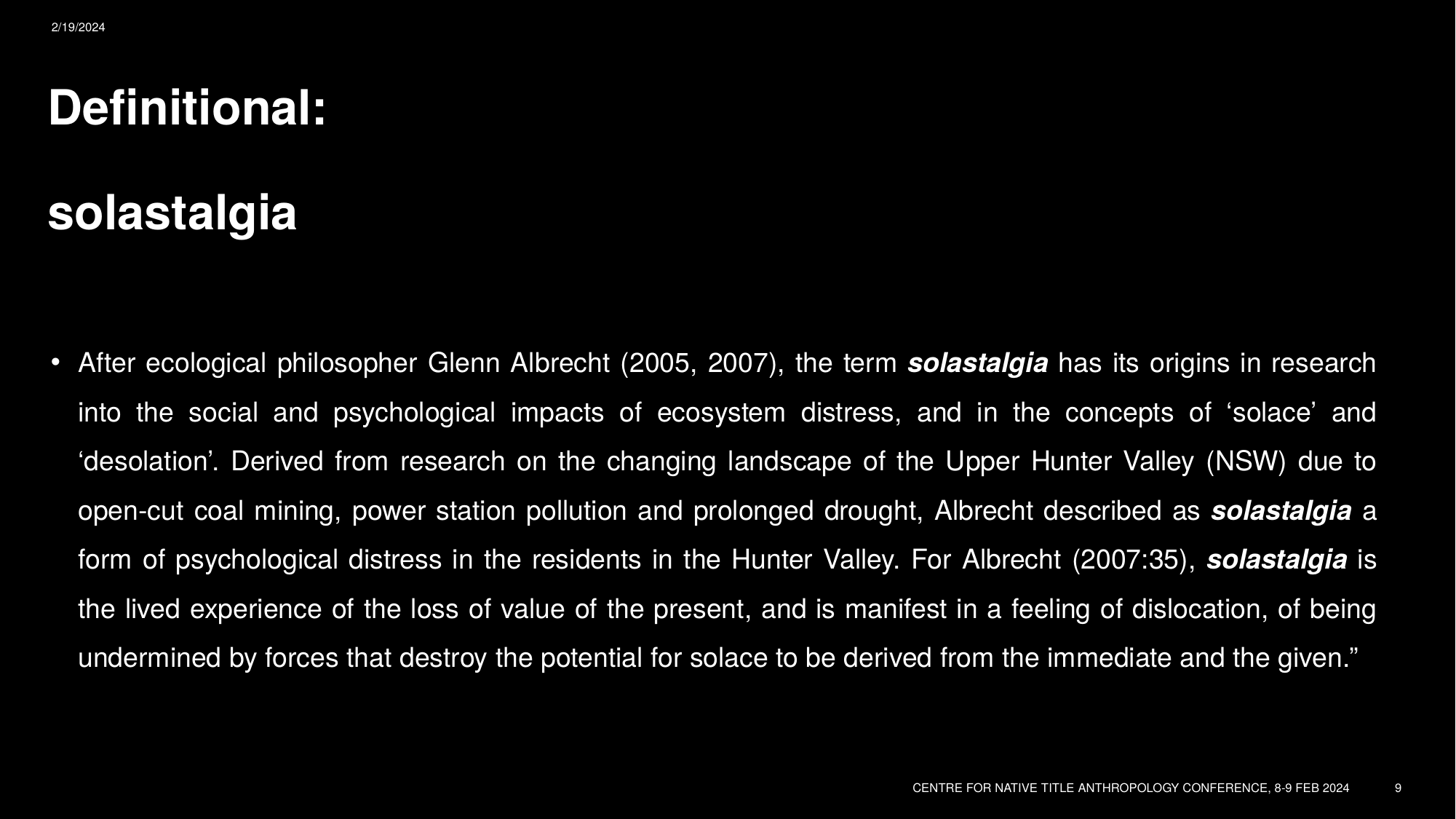

2/19/2024
# Definitional: solastalgia

After ecological philosopher Glenn Albrecht (2005, 2007), the term solastalgia has its origins in research into the social and psychological impacts of ecosystem distress, and in the concepts of ‘solace’ and ‘desolation’. Derived from research on the changing landscape of the Upper Hunter Valley (NSW) due to open-cut coal mining, power station pollution and prolonged drought, Albrecht described as solastalgia a form of psychological distress in the residents in the Hunter Valley. For Albrecht (2007:35), solastalgia is the lived experience of the loss of value of the present, and is manifest in a feeling of dislocation, of being undermined by forces that destroy the potential for solace to be derived from the immediate and the given.”
Centre for Native Title Anthropology Conference, 8-9 Feb 2024
9